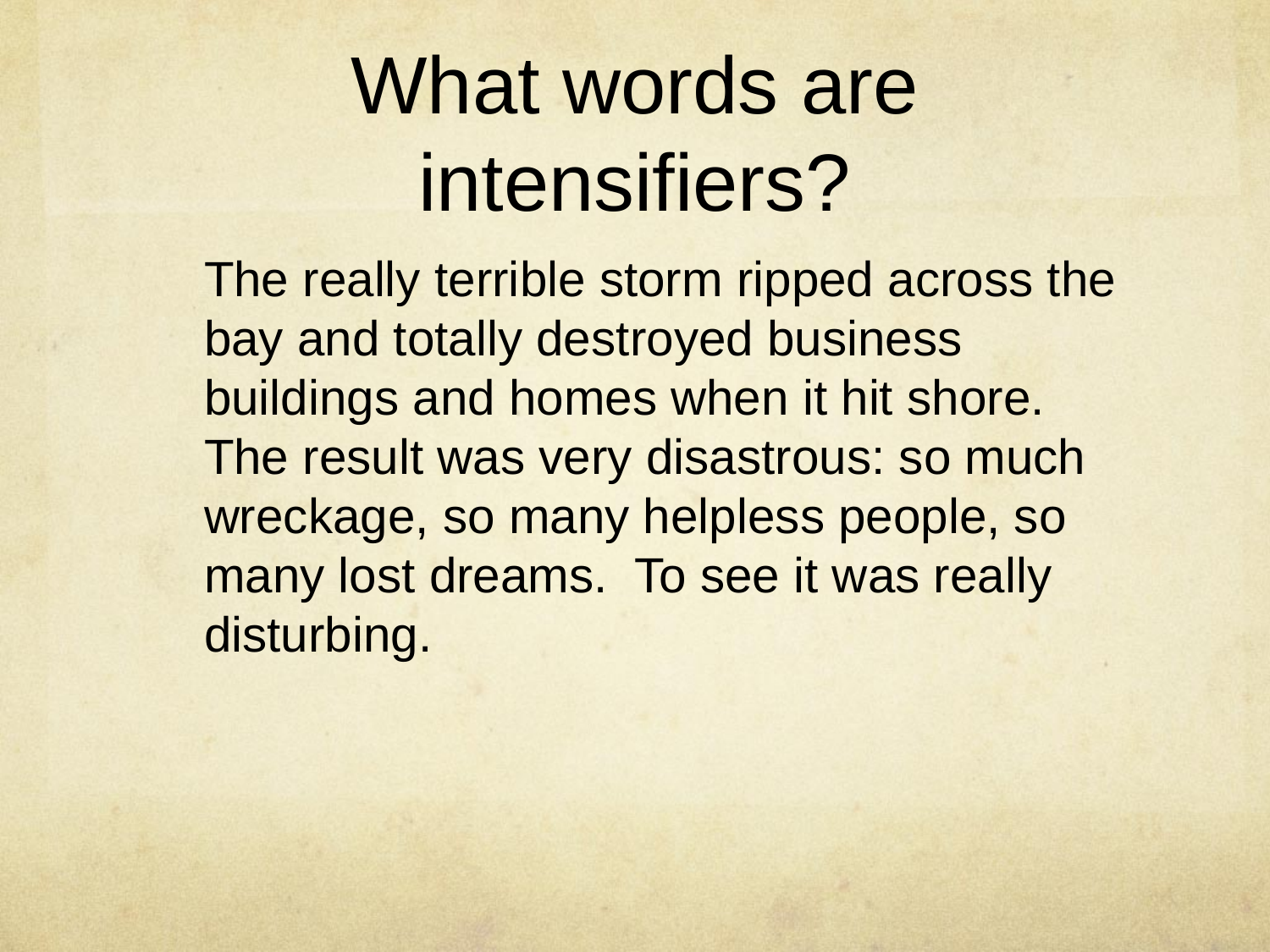

# What words are intensifiers?
	The really terrible storm ripped across the bay and totally destroyed business buildings and homes when it hit shore.  The result was very disastrous: so much wreckage, so many helpless people, so many lost dreams.  To see it was really disturbing.